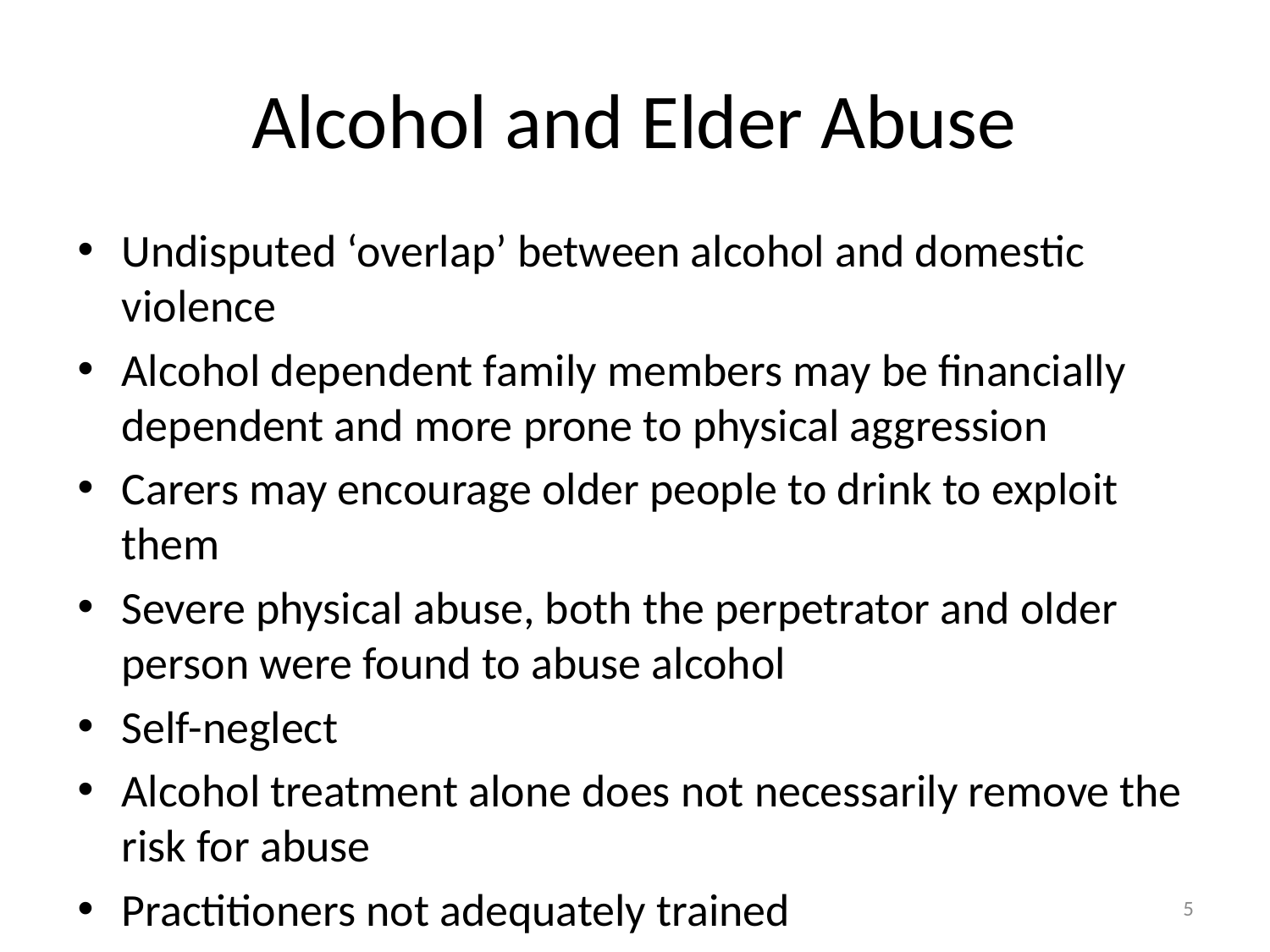

# Alcohol and Elder Abuse

Undisputed ‘overlap’ between alcohol and domestic violence
Alcohol dependent family members may be financially dependent and more prone to physical aggression
Carers may encourage older people to drink to exploit them
Severe physical abuse, both the perpetrator and older person were found to abuse alcohol
Self-neglect
Alcohol treatment alone does not necessarily remove the risk for abuse
Practitioners not adequately trained

5